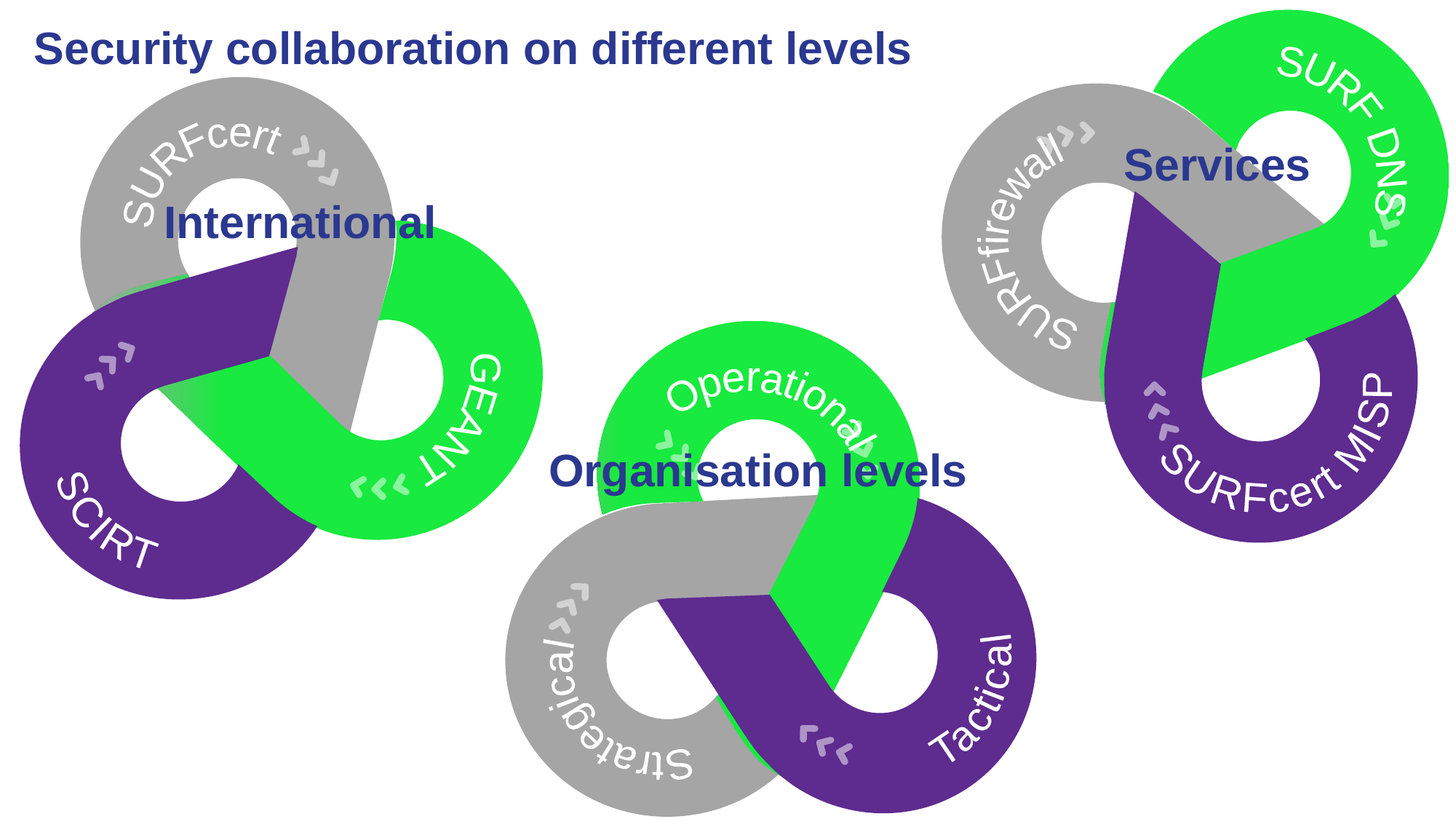

SURFfirewall
SURF DNS

SURFcert MISP

# Security collaboration on different levels
Services

Dienstverlener
Vereniging
Dienstverlener
Vernin

SURFcert
GEANT

SCIRT

International

Strategical
Operational

Tactical

Innovatiewerkplaats
Organisation levels
2